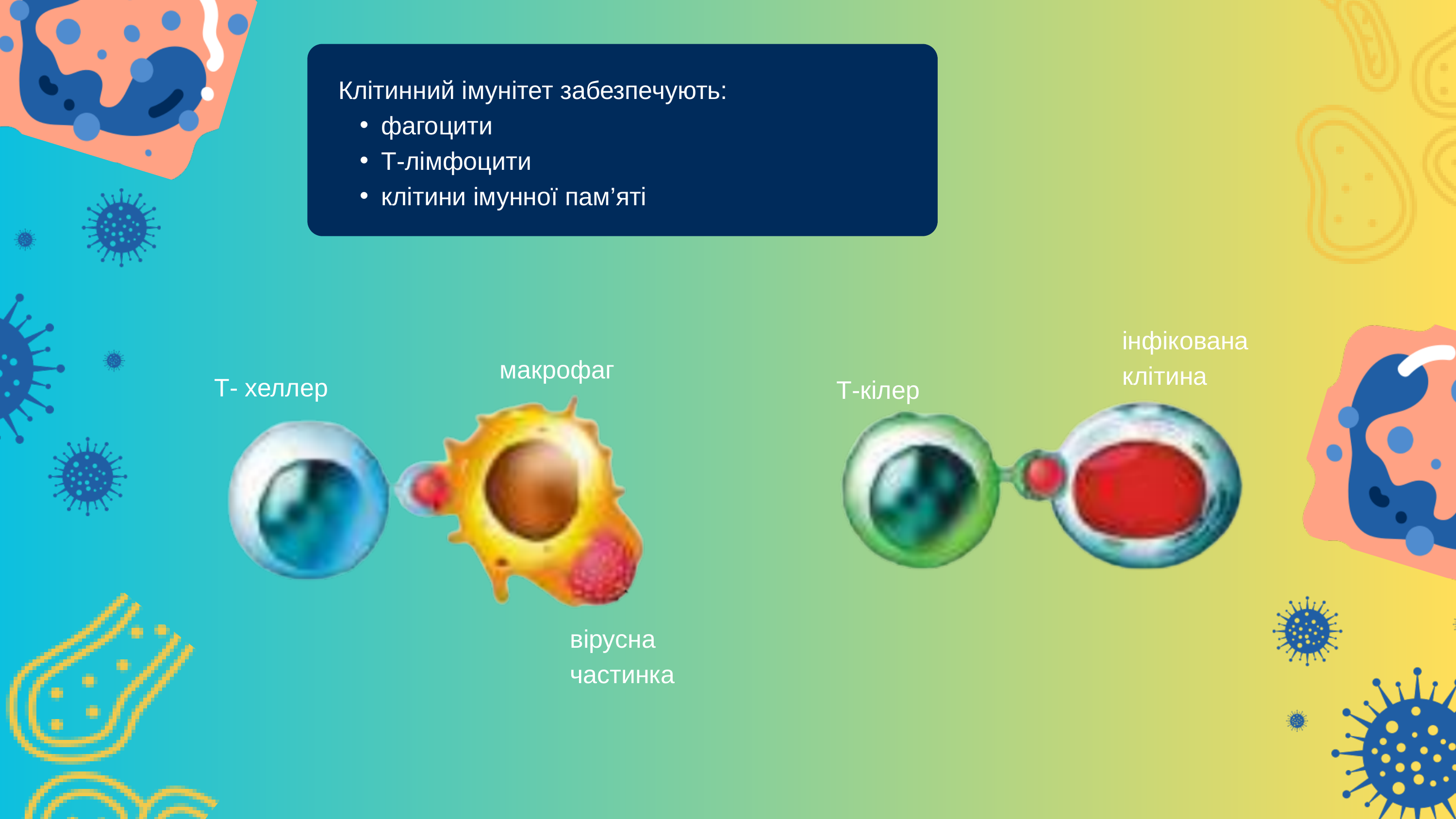

Клітинний імунітет забезпечують:
фагоцити
Т-лімфоцити
клітини імунної пам’яті

інфікована
клітина

макрофаг
Т- хеллер
Т-кілер

вірусна
частинка